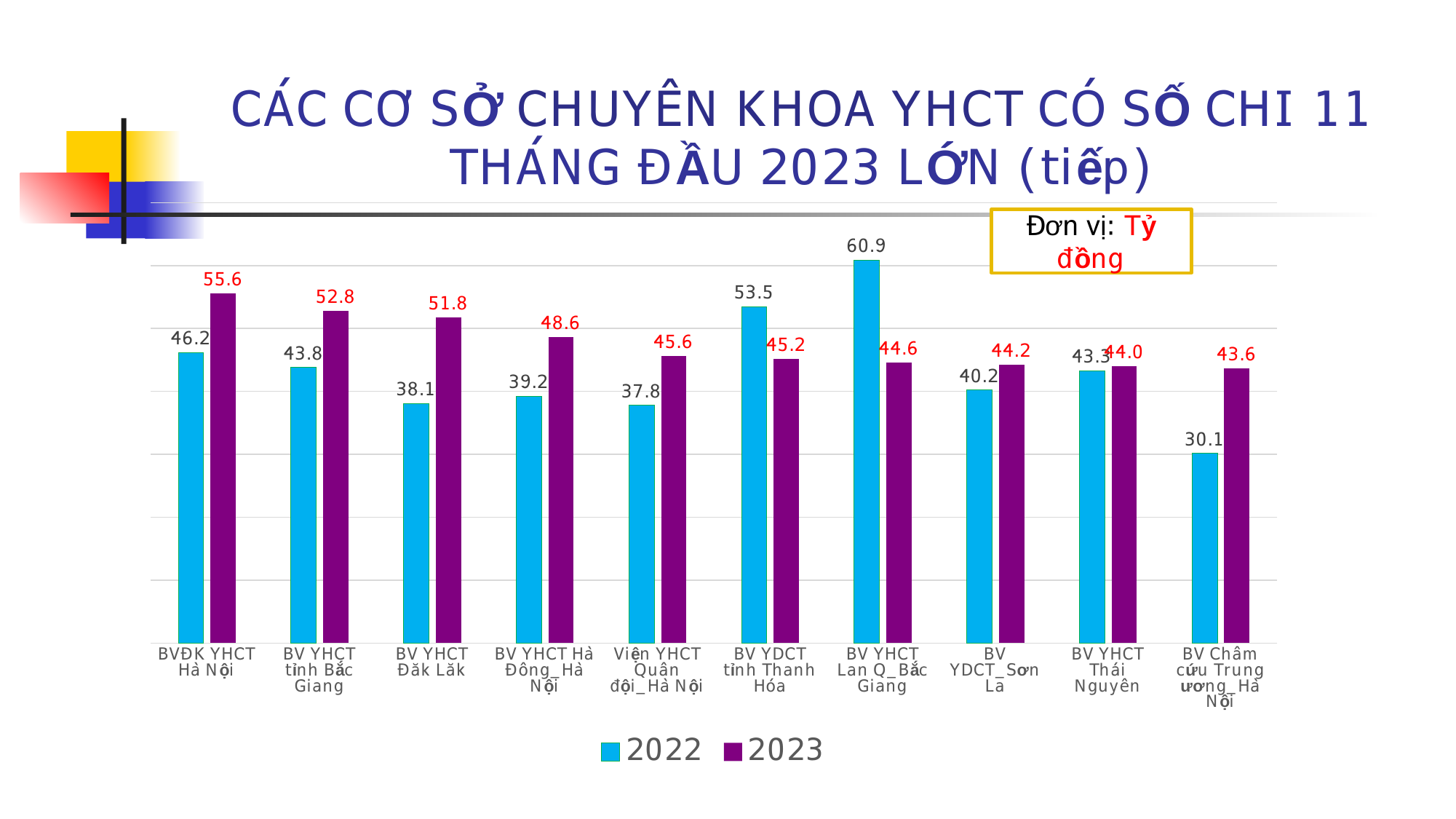

# CÁC CƠ SỞ CHUYÊN KHOA YHCT CÓ SỐ CHI 11 THÁNG ĐẦU 2023 LỚN (tiếp)

### Chart

| Category | 2022 | 2023 |
|---|---|---|
| BVĐK YHCT Hà Nội | 46.15 | 55.59 |
| BV YHCT tỉnh Bắc Giang | 43.8 | 52.78 |
| BV YHCT Đăk Lăk | 38.1 | 51.76 |
| BV YHCT Hà Đông_Hà Nội | 39.22 | 48.61 |
| Viện YHCT Quân đội_Hà Nội | 37.78 | 45.64 |
| BV YDCT tỉnh Thanh Hóa | 53.49 | 45.22 |
| BV YHCT Lan Q_Bắc Giang | 60.86 | 44.59 |
| BV YDCT_Sơn La | 40.19 | 44.23 |
| BV YHCT Thái Nguyên | 43.27 | 44.0 |
| BV Châm cứu Trung ương_Hà Nội | 30.14 | 43.63 |
Đơn vị: Tỷ đồng